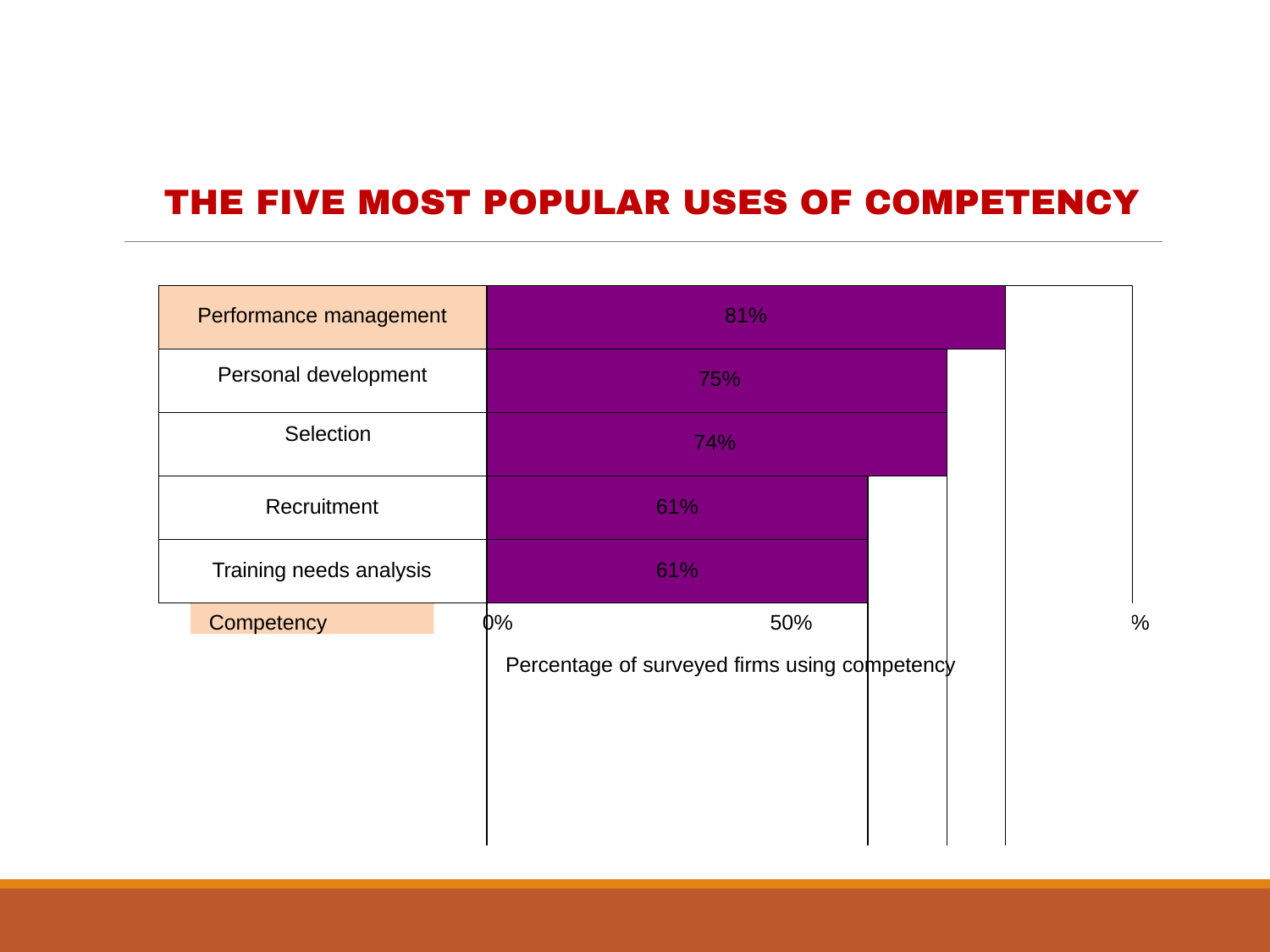

# THE FIVE MOST POPULAR USES OF COMPETENCY

| Performance management Personal development Selection Recruitment Training needs analysis | 81% |  |  |  |
| --- | --- | --- | --- | --- |
|  | 75% |  |  |  |
|  | 74% |  |  |  |
|  | 61% |  |  |  |
|  | 61% |  |  |  |
Competency
0%	50%
Percentage of surveyed firms using competency
100%